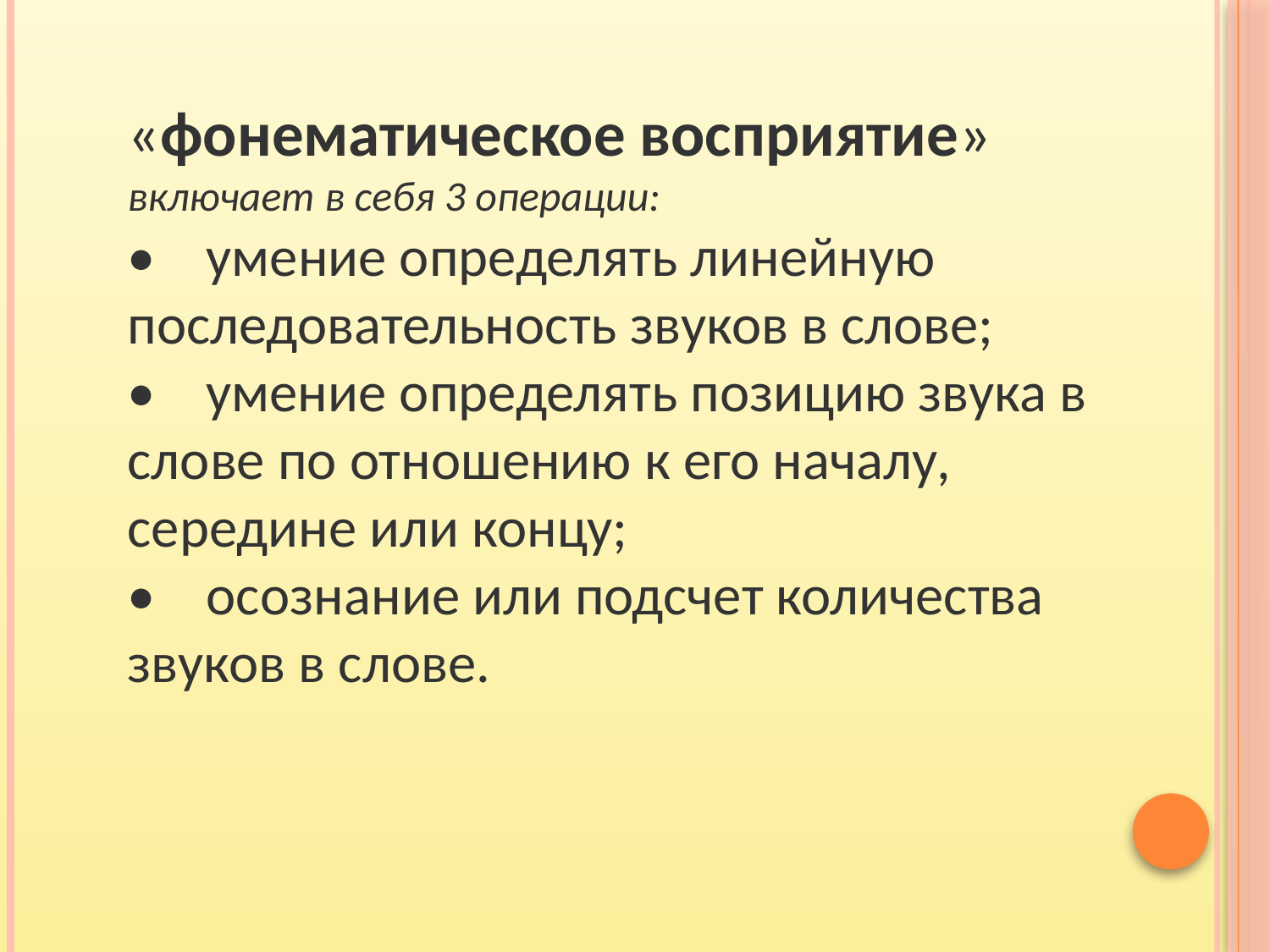

«фонематическое восприятие» включает в себя 3 операции:
•    умение определять линейную последовательность звуков в слове;
•    умение определять позицию звука в слове по отношению к его началу, середине или концу;
•    осознание или подсчет количества звуков в слове.